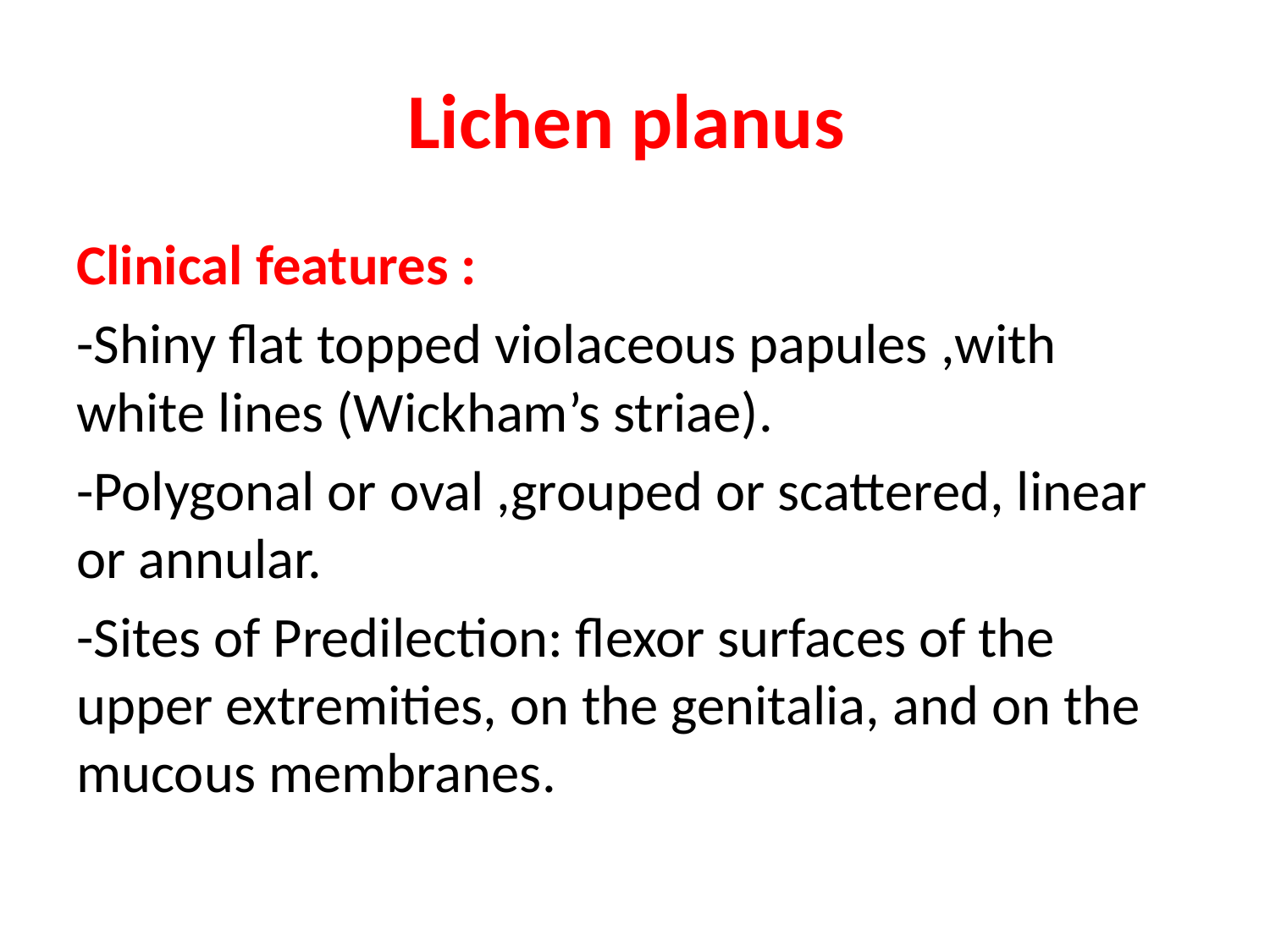

# Lichen planus
Clinical features :
-Shiny flat topped violaceous papules ,with white lines (Wickham’s striae).
-Polygonal or oval ,grouped or scattered, linear or annular.
-Sites of Predilection: flexor surfaces of the upper extremities, on the genitalia, and on the mucous membranes.